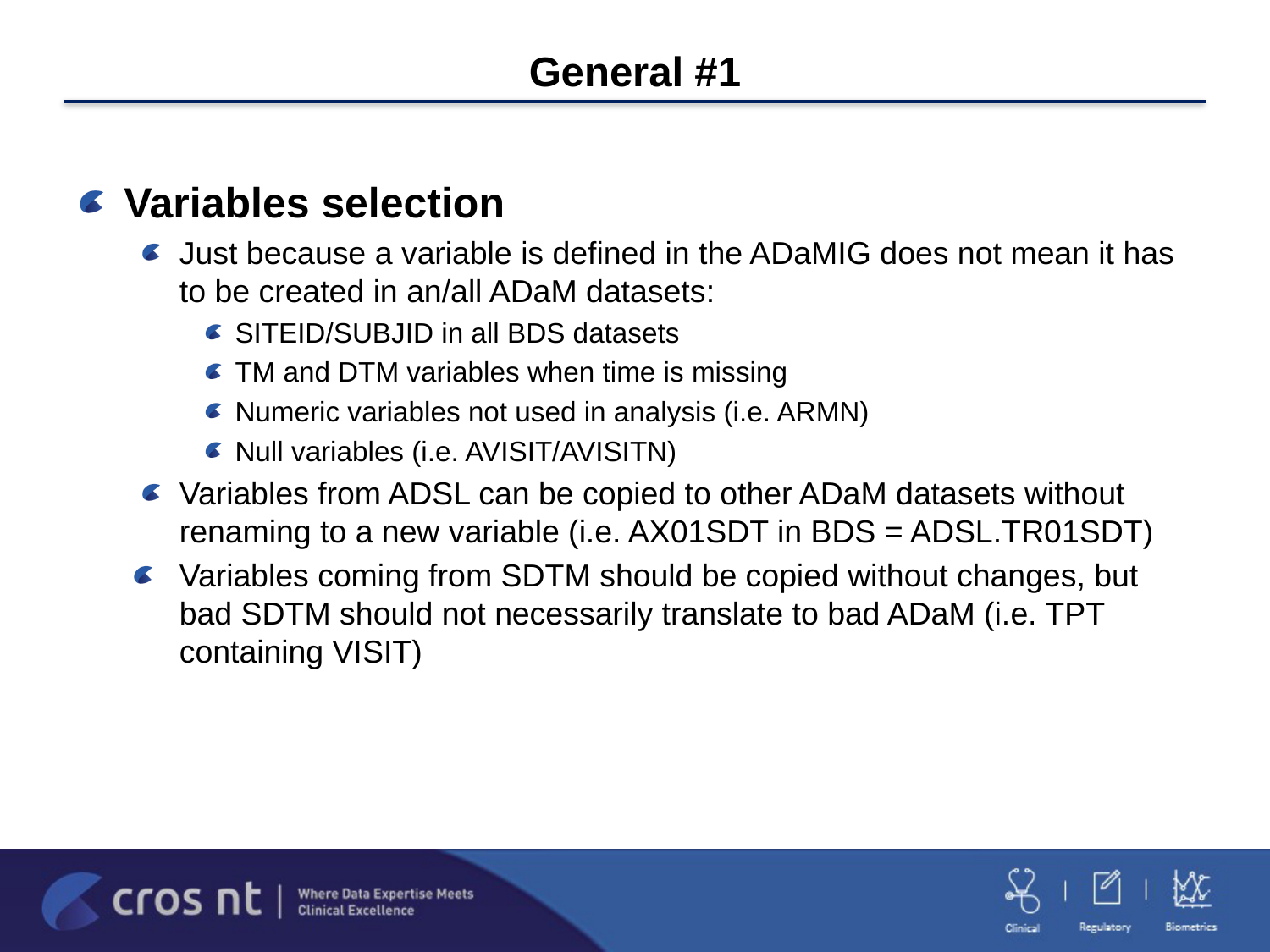

# General #1
Variables selection
Just because a variable is defined in the ADaMIG does not mean it has to be created in an/all ADaM datasets:
SITEID/SUBJID in all BDS datasets
TM and DTM variables when time is missing
Numeric variables not used in analysis (i.e. ARMN)
Null variables (i.e. AVISIT/AVISITN)
Variables from ADSL can be copied to other ADaM datasets without renaming to a new variable (i.e. AX01SDT in BDS = ADSL.TR01SDT)
Variables coming from SDTM should be copied without changes, but bad SDTM should not necessarily translate to bad ADaM (i.e. TPT containing VISIT)